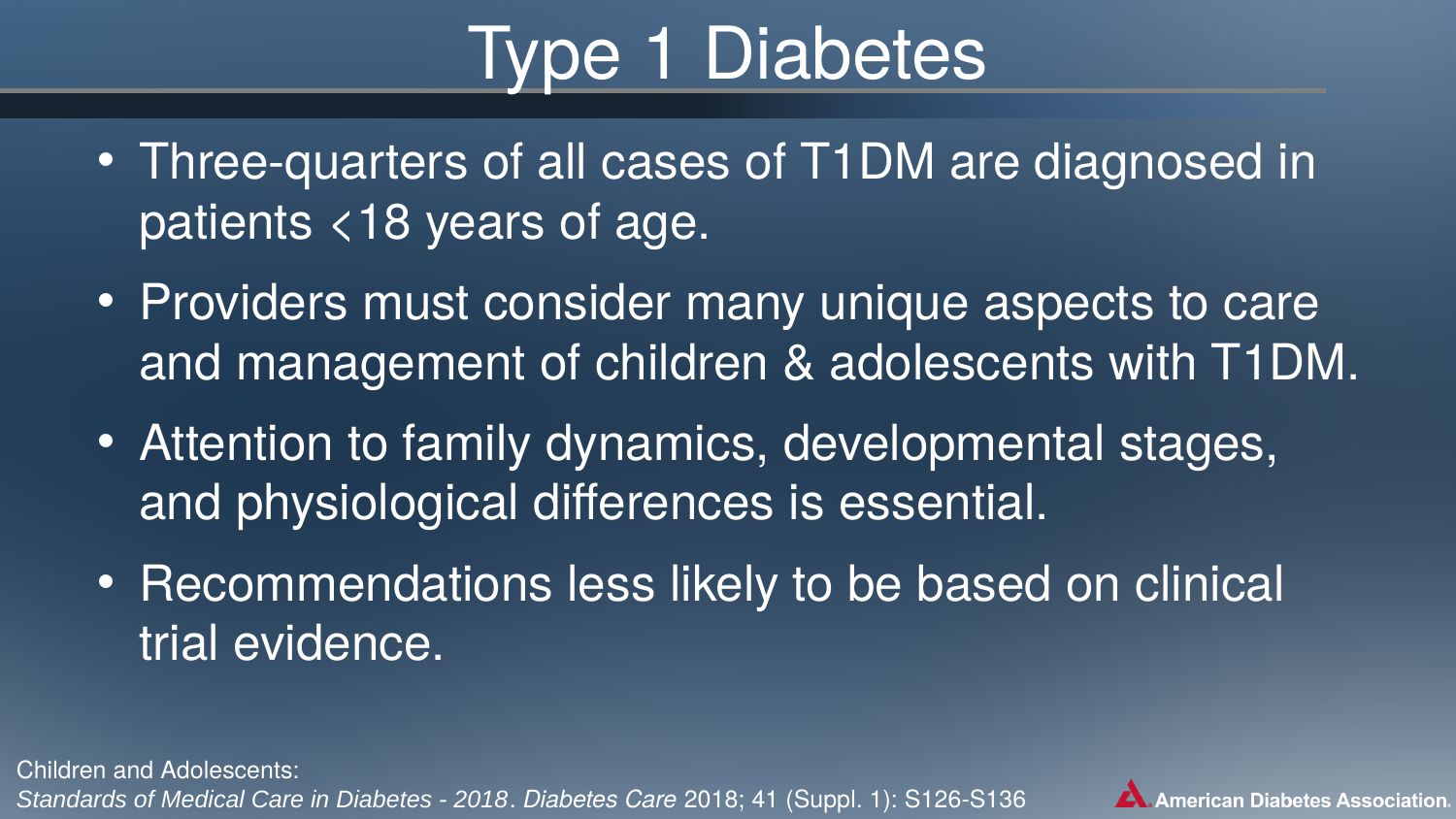

# Type 1 Diabetes
Three-quarters of all cases of T1DM are diagnosed in patients <18 years of age.
Providers must consider many unique aspects to care and management of children & adolescents with T1DM.
Attention to family dynamics, developmental stages, and physiological differences is essential.
Recommendations less likely to be based on clinical trial evidence.
Children and Adolescents:
Standards of Medical Care in Diabetes - 2018. Diabetes Care 2018; 41 (Suppl. 1): S126-S136